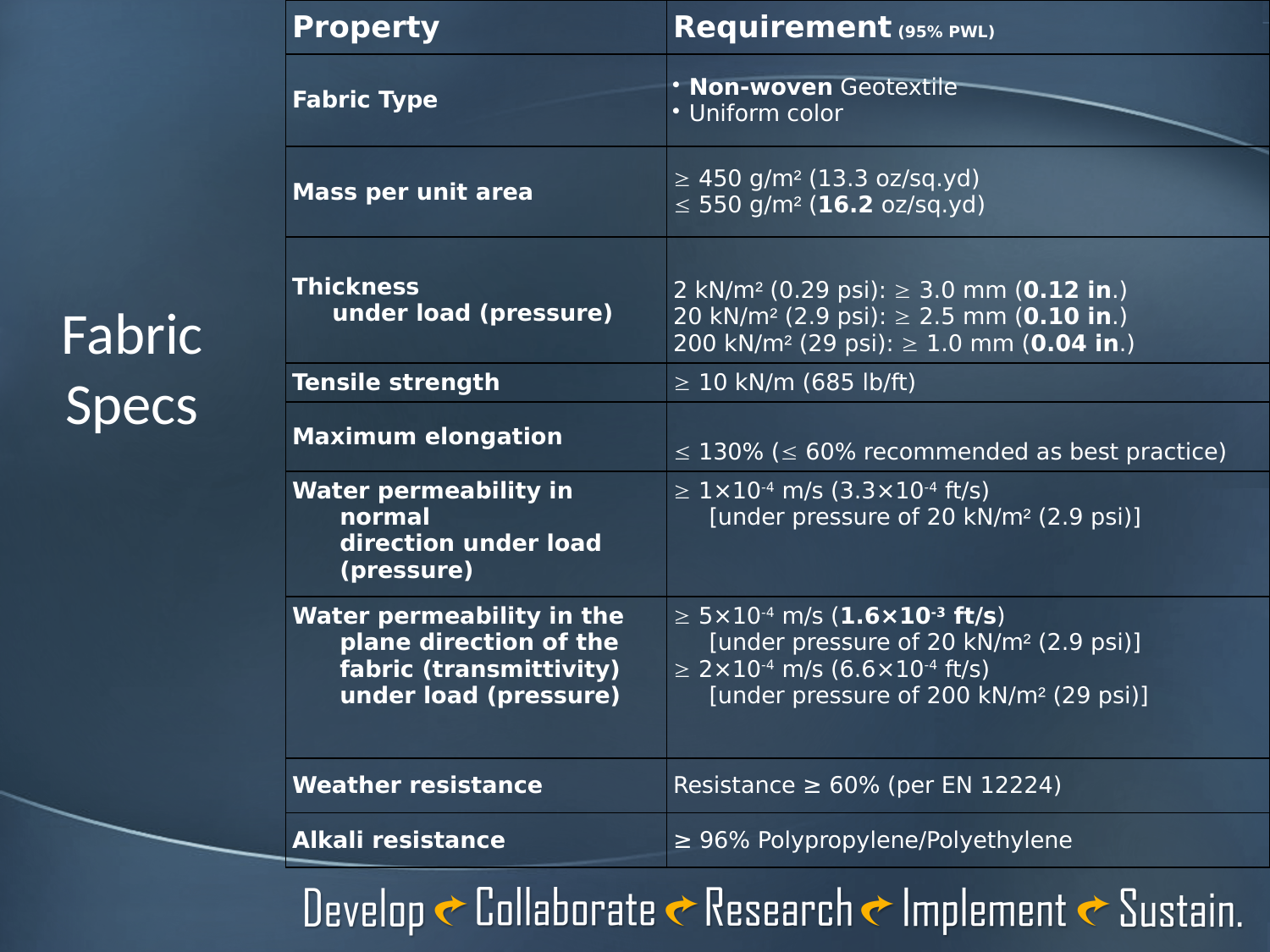

| Property | Requirement (95% PWL) |
| --- | --- |
| Fabric Type | Non-woven Geotextile Uniform color |
| Mass per unit area | ≥ 450 g/m² (13.3 oz/sq.yd) ≤ 550 g/m² (16.2 oz/sq.yd) |
| Thickness under load (pressure) | 2 kN/m² (0.29 psi): ≥ 3.0 mm (0.12 in.) 20 kN/m² (2.9 psi): ≥ 2.5 mm (0.10 in.) 200 kN/m² (29 psi): ≥ 1.0 mm (0.04 in.) |
| Tensile strength | ≥ 10 kN/m (685 lb/ft) |
| Maximum elongation | ≤ 130% (≤ 60% recommended as best practice) |
| Water permeability in normal direction under load (pressure) | ≥ 1×10-4 m/s (3.3×10-4 ft/s) [under pressure of 20 kN/m² (2.9 psi)] |
| Water permeability in the plane direction of the fabric (transmittivity) under load (pressure) | ≥ 5×10-4 m/s (1.6×10-3 ft/s) [under pressure of 20 kN/m² (2.9 psi)] ≥ 2×10-4 m/s (6.6×10-4 ft/s) [under pressure of 200 kN/m² (29 psi)] |
| Weather resistance | Resistance ≥ 60% (per EN 12224) |
| Alkali resistance | ≥ 96% Polypropylene/Polyethylene |
# Fabric Specs